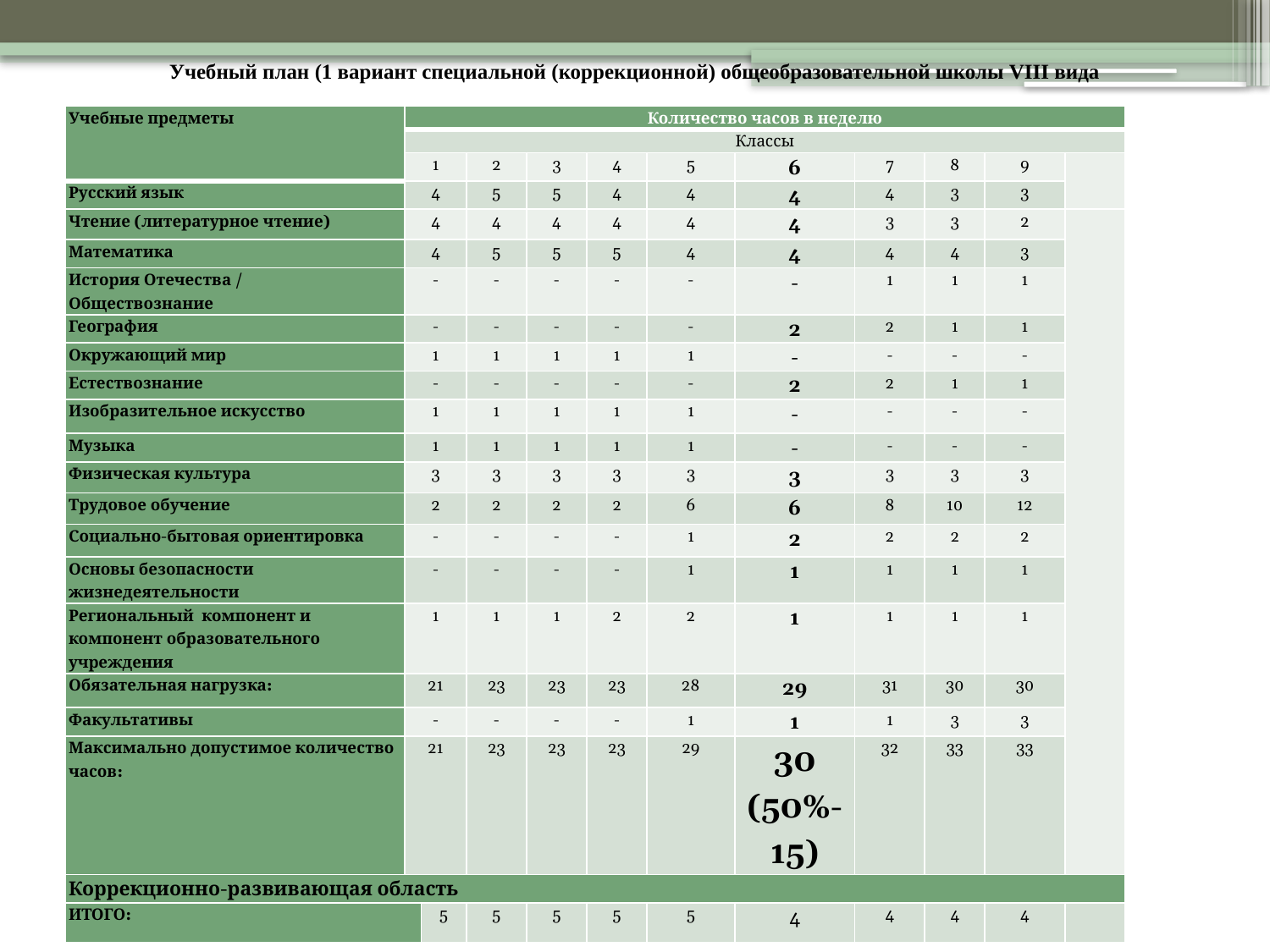

Учебный план (1 вариант специальной (коррекционной) общеобразовательной школы VIII вида
| Учебные предметы | Количество часов в неделю |  |  |  |  |  |  |  |  |  |  |
| --- | --- | --- | --- | --- | --- | --- | --- | --- | --- | --- | --- |
|  | Классы |  |  |  |  |  |  |  |  |  |  |
|  | 1 |  | 2 | 3 | 4 | 5 | 6 | 7 | 8 | 9 |  |
| Русский язык | 4 |  | 5 | 5 | 4 | 4 | 4 | 4 | 3 | 3 |  |
| Чтение (литературное чтение) | 4 |  | 4 | 4 | 4 | 4 | 4 | 3 | 3 | 2 |  |
| Математика | 4 |  | 5 | 5 | 5 | 4 | 4 | 4 | 4 | 3 |  |
| История Отечества / Обществознание | - |  | - | - | - | - | - | 1 | 1 | 1 |  |
| География | - |  | - | - | - | - | 2 | 2 | 1 | 1 |  |
| Окружающий мир | 1 |  | 1 | 1 | 1 | 1 | - | - | - | - |  |
| Естествознание | - |  | - | - | - | - | 2 | 2 | 1 | 1 |  |
| Изобразительное искусство | 1 |  | 1 | 1 | 1 | 1 | - | - | - | - |  |
| Музыка | 1 |  | 1 | 1 | 1 | 1 | - | - | - | - |  |
| Физическая культура | 3 |  | 3 | 3 | 3 | 3 | 3 | 3 | 3 | 3 |  |
| Трудовое обучение | 2 |  | 2 | 2 | 2 | 6 | 6 | 8 | 10 | 12 |  |
| Социально-бытовая ориентировка | - |  | - | - | - | 1 | 2 | 2 | 2 | 2 |  |
| Основы безопасности жизнедеятельности | - |  | - | - | - | 1 | 1 | 1 | 1 | 1 |  |
| Региональный компонент и компонент образовательного учреждения | 1 |  | 1 | 1 | 2 | 2 | 1 | 1 | 1 | 1 |  |
| Обязательная нагрузка: | 21 |  | 23 | 23 | 23 | 28 | 29 | 31 | 30 | 30 |  |
| Факультативы | - |  | - | - | - | 1 | 1 | 1 | 3 | 3 |  |
| Максимально допустимое количество часов: | 21 |  | 23 | 23 | 23 | 29 | 30 (50%-15) | 32 | 33 | 33 |  |
| Коррекционно-развивающая область |  |  |  |  |  |  |  |  |  |  |  |
| ИТОГО: |  | 5 | 5 | 5 | 5 | 5 | 4 | 4 | 4 | 4 |  |